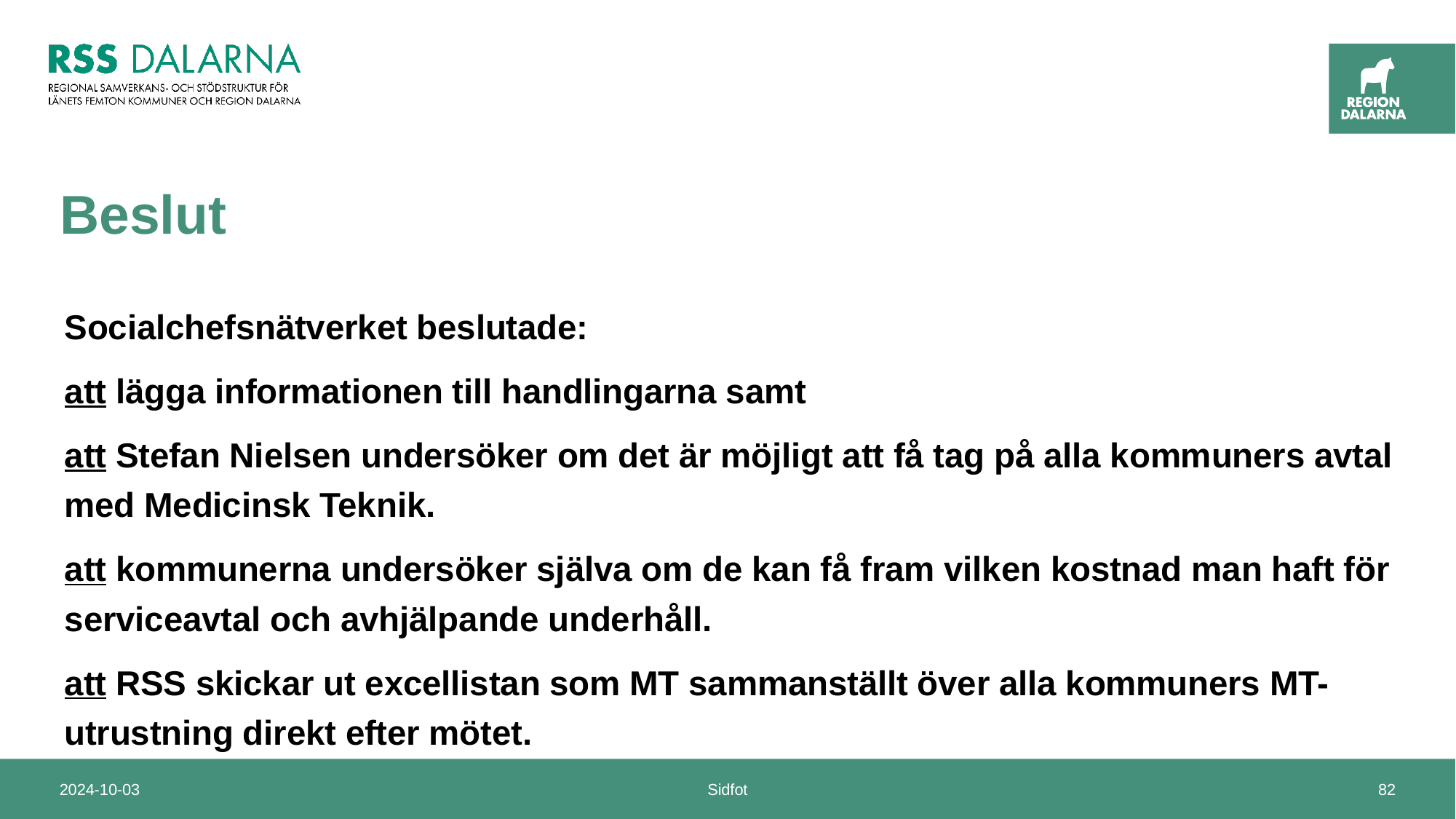

# Beslut
Socialchefsnätverket beslutade:
att lägga informationen till handlingarna samt
att Stefan Nielsen undersöker om det är möjligt att få tag på alla kommuners avtal med Medicinsk Teknik.
att kommunerna undersöker själva om de kan få fram vilken kostnad man haft för serviceavtal och avhjälpande underhåll.
att RSS skickar ut excellistan som MT sammanställt över alla kommuners MT-utrustning direkt efter mötet.
2024-10-03
Sidfot
82